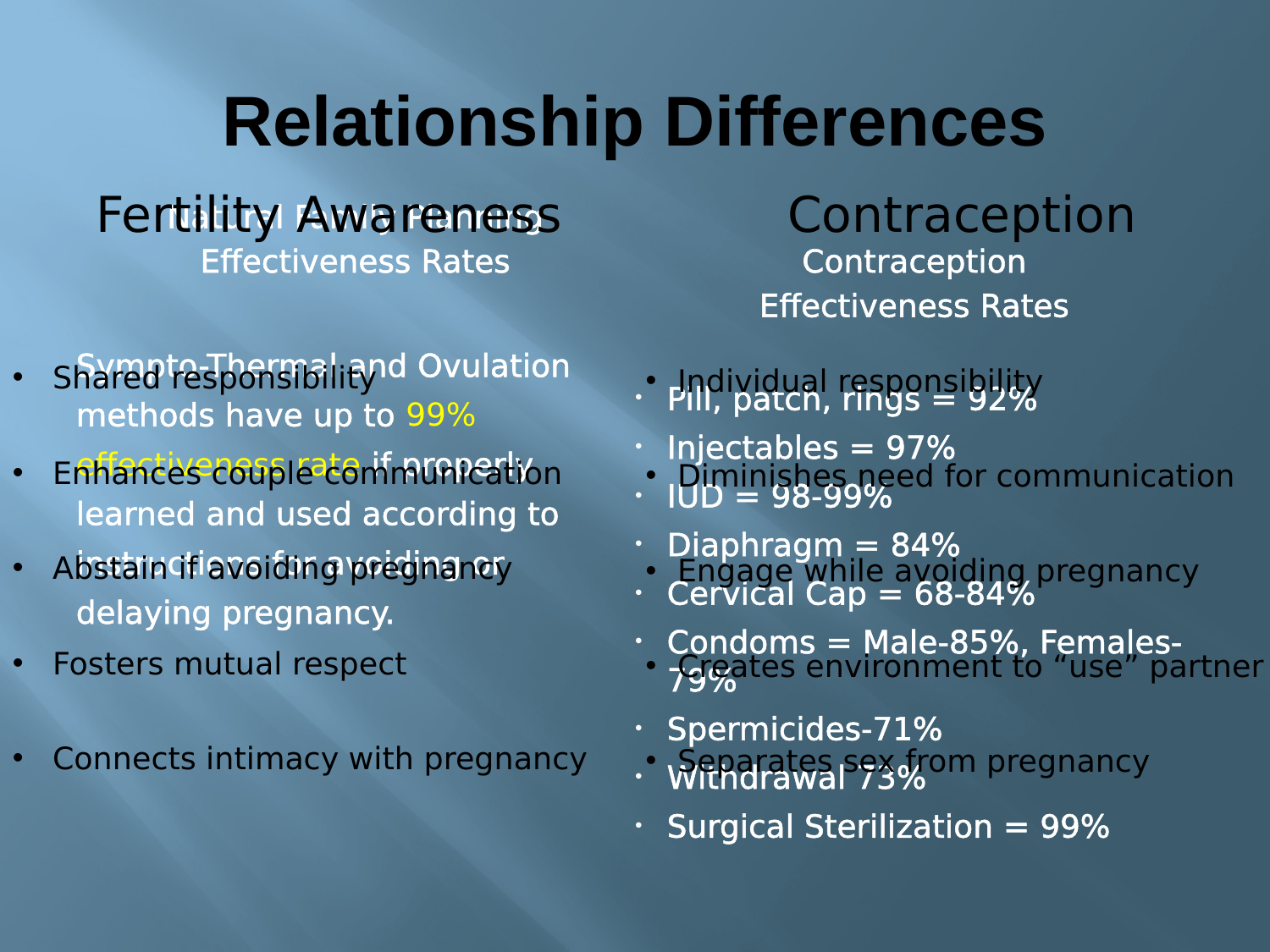

# Relationship Differences
Fertility Awareness

Shared responsibility

Enhances couple communication

Abstain if avoiding pregnancy

Fosters mutual respect

Connects intimacy with pregnancy

Contraception

Individual responsibility

Diminishes need for communication

Engage while avoiding pregnancy

Creates environment to “use” partner

Separates sex from pregnancy

Natural Family Planning
Moral Differences

Unitive & procreative elements present
Conscious choice to engage in or avoid sexual intercourse during fertile times
Promotes viewing fertility as a gift
Promotes idea of “children as gift”
Promotes self mastery, maturity, generosity
Fosters acceptance to new life and unplanned pregnancy
Fosters responsible sexual behavior

Contraception
Moral Differences

Unitive and/or procreative elements absent
Often unaware if fertile or infertile which necessitates continuous contraception
Treats fertility as a disease
Encourages attitude of “children as burden”
Promotes selfishness, immaturity
May resort to abortion if pregnancy occurs
Pill, Patches, Implants, Rings, Injectables, and IUD, act as abortifacients
Enables irresponsible sexual behavior

Natural Family Planning
Effectiveness Rates

Sympto-Thermal and Ovulation methods have up to 99% effectiveness rate if properly learned and used according to instructions for avoiding or delaying pregnancy.

Contraception
Effectiveness Rates

Pill, patch, rings = 92%
Injectables = 97%
IUD = 98-99%
Diaphragm = 84%
Cervical Cap = 68-84%
Condoms = Male-85%, Females-79%
Spermicides-71%
Withdrawal 73%
Surgical Sterilization = 99%
Natural Family Planning
Medical Differences

No health risks to woman from use
Harmless to child if conception occurs while using
Works with fertility cycles and for all women in any phase of reproductive life
No impact on future fertility

 Contraception
Medical Differences

Possible physical side effects to woman from use
May lead to early abortion if child is conceived while using
Suppresses or eliminates fertility
May impact future fertility